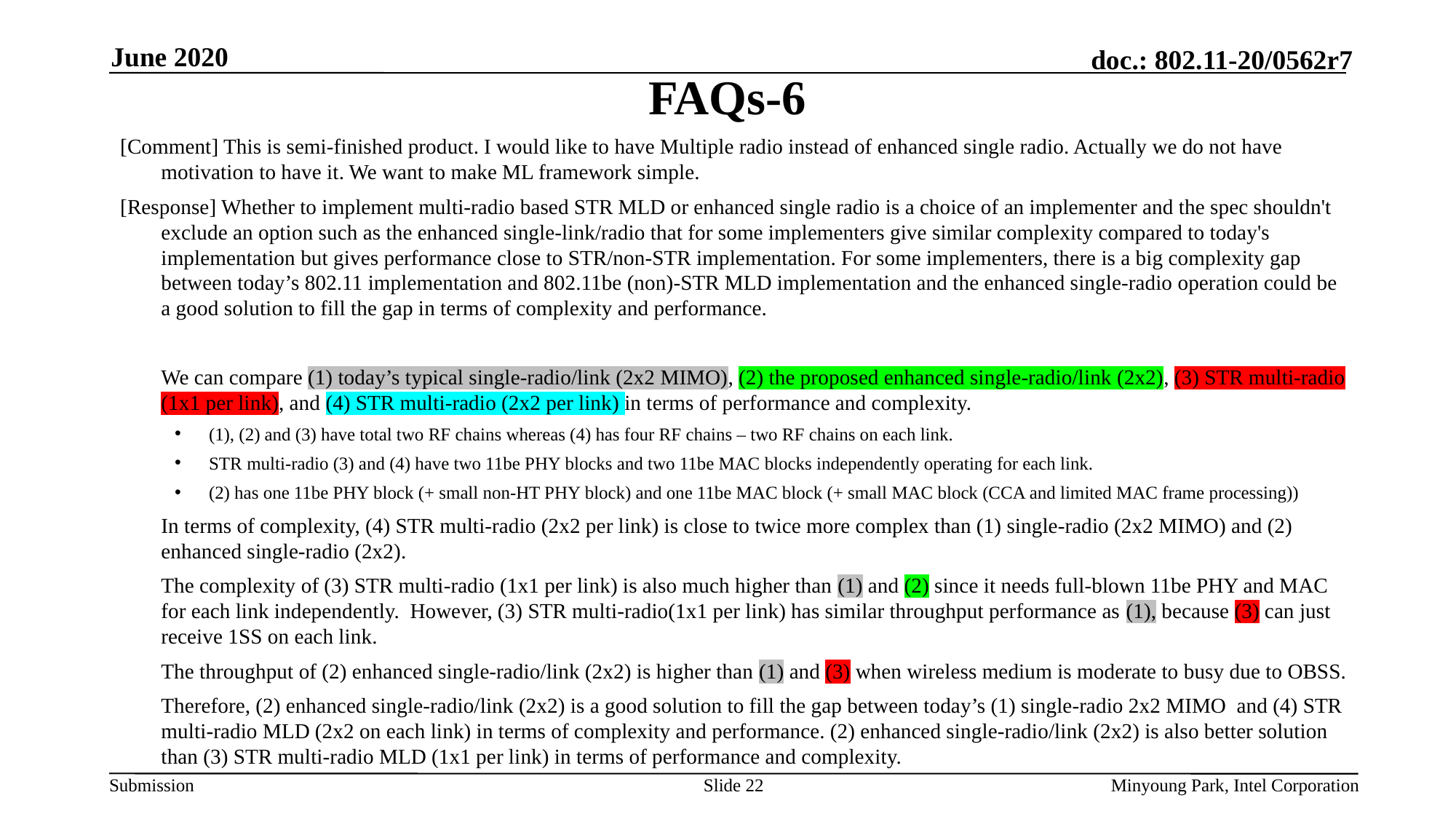

June 2020
# FAQs-6
[Comment] This is semi-finished product. I would like to have Multiple radio instead of enhanced single radio. Actually we do not have motivation to have it. We want to make ML framework simple.
[Response] Whether to implement multi-radio based STR MLD or enhanced single radio is a choice of an implementer and the spec shouldn't exclude an option such as the enhanced single-link/radio that for some implementers give similar complexity compared to today's implementation but gives performance close to STR/non-STR implementation. For some implementers, there is a big complexity gap between today’s 802.11 implementation and 802.11be (non)-STR MLD implementation and the enhanced single-radio operation could be a good solution to fill the gap in terms of complexity and performance.

	We can compare (1) today’s typical single-radio/link (2x2 MIMO), (2) the proposed enhanced single-radio/link (2x2), (3) STR multi-radio (1x1 per link), and (4) STR multi-radio (2x2 per link) in terms of performance and complexity.
(1), (2) and (3) have total two RF chains whereas (4) has four RF chains – two RF chains on each link.
STR multi-radio (3) and (4) have two 11be PHY blocks and two 11be MAC blocks independently operating for each link.
(2) has one 11be PHY block (+ small non-HT PHY block) and one 11be MAC block (+ small MAC block (CCA and limited MAC frame processing))
	In terms of complexity, (4) STR multi-radio (2x2 per link) is close to twice more complex than (1) single-radio (2x2 MIMO) and (2) enhanced single-radio (2x2).
	The complexity of (3) STR multi-radio (1x1 per link) is also much higher than (1) and (2) since it needs full-blown 11be PHY and MAC for each link independently.  However, (3) STR multi-radio(1x1 per link) has similar throughput performance as (1), because (3) can just receive 1SS on each link.
	The throughput of (2) enhanced single-radio/link (2x2) is higher than (1) and (3) when wireless medium is moderate to busy due to OBSS.
	Therefore, (2) enhanced single-radio/link (2x2) is a good solution to fill the gap between today’s (1) single-radio 2x2 MIMO  and (4) STR multi-radio MLD (2x2 on each link) in terms of complexity and performance. (2) enhanced single-radio/link (2x2) is also better solution than (3) STR multi-radio MLD (1x1 per link) in terms of performance and complexity.

Slide 22
Minyoung Park, Intel Corporation